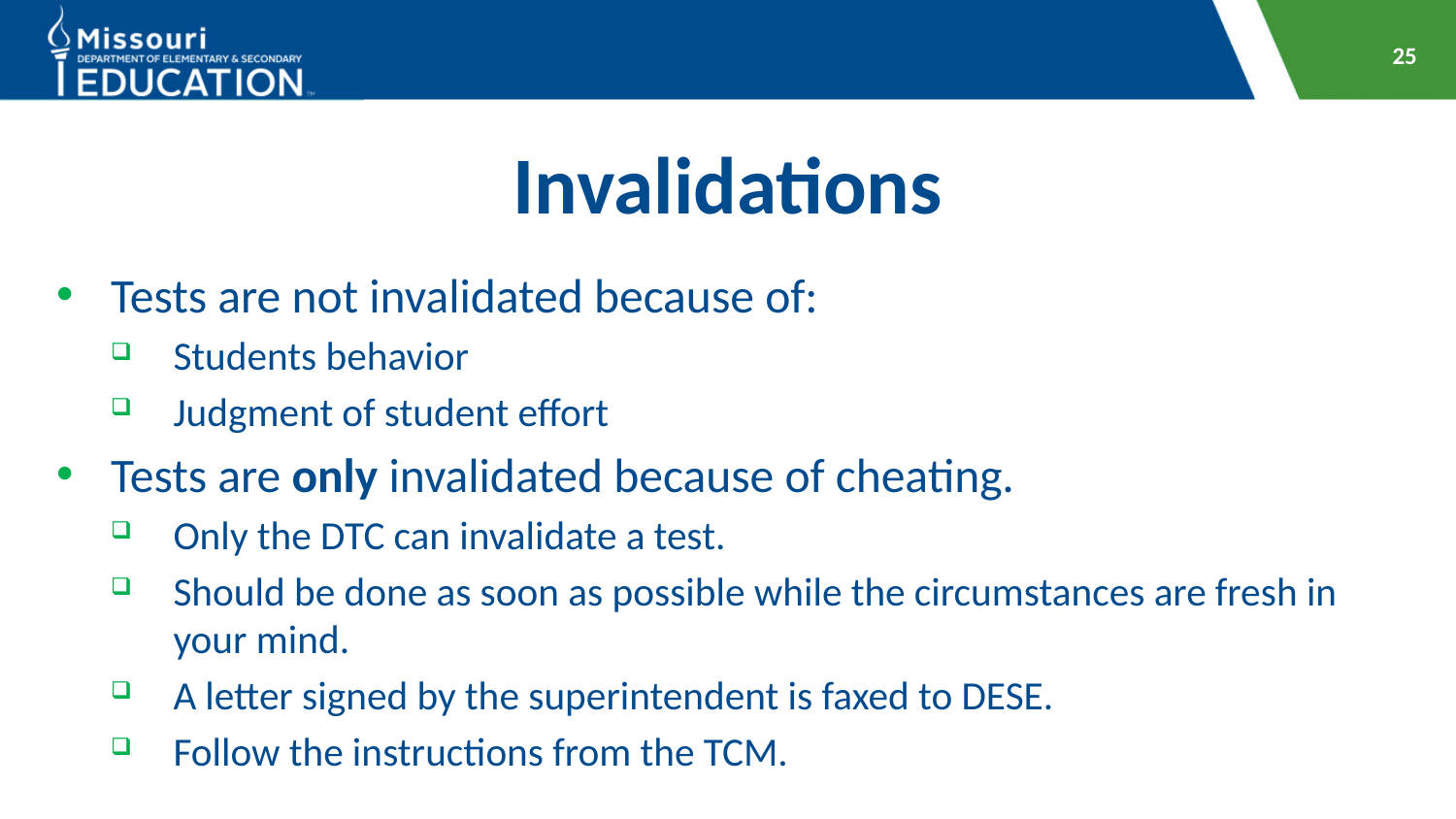

25
# Invalidations
Tests are not invalidated because of:
Students behavior
Judgment of student effort
Tests are only invalidated because of cheating.
Only the DTC can invalidate a test.
Should be done as soon as possible while the circumstances are fresh in your mind.
A letter signed by the superintendent is faxed to DESE.
Follow the instructions from the TCM.